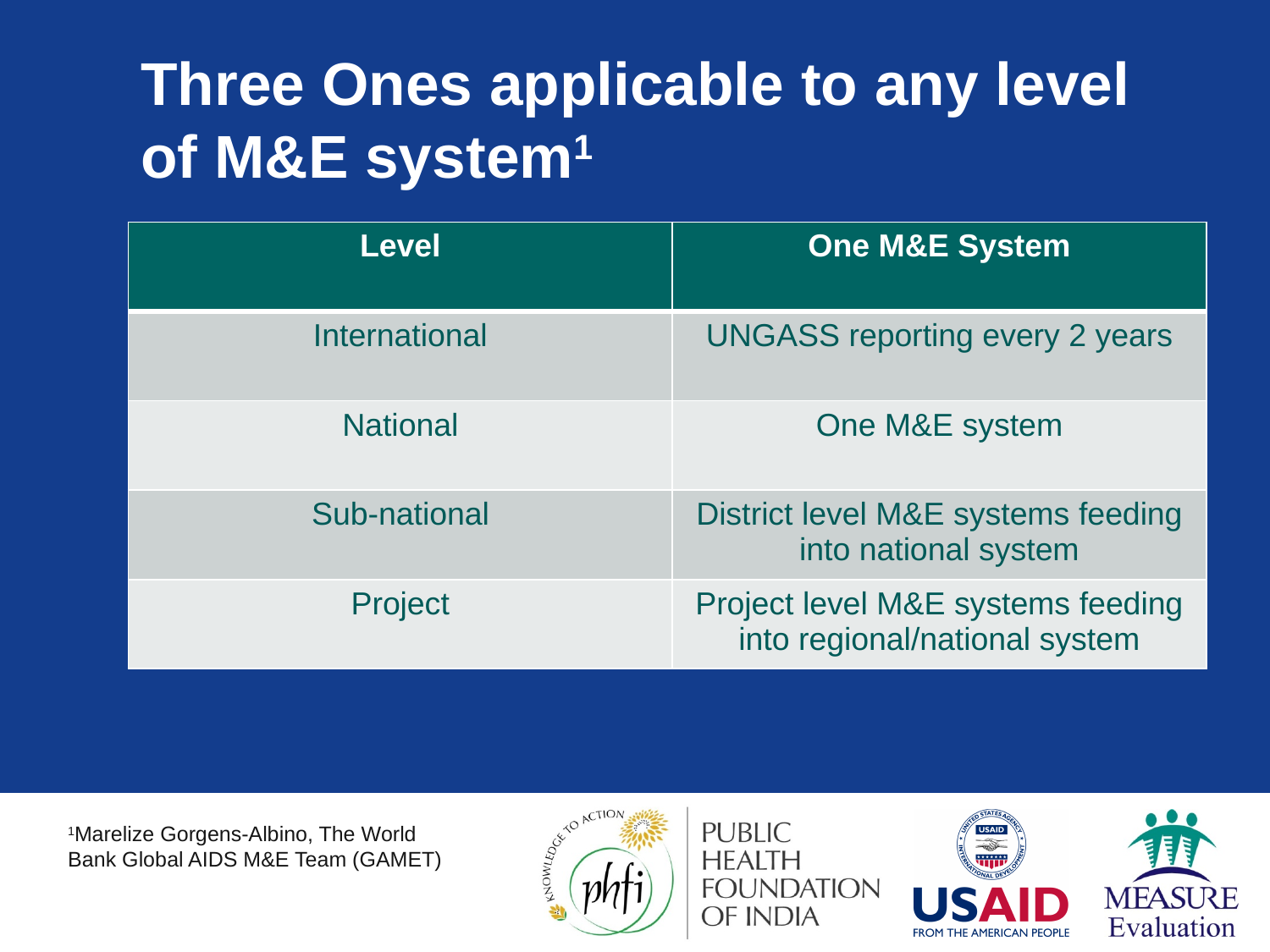

# Three Ones applicable to any level of M&E system1
| Level | One M&E System |
| --- | --- |
| International | UNGASS reporting every 2 years |
| National | One M&E system |
| Sub-national | District level M&E systems feeding into national system |
| Project | Project level M&E systems feeding into regional/national system |
Source: Binagwaho and Gorgens, 2007
1Marelize Gorgens-Albino, The World Bank Global AIDS M&E Team (GAMET)